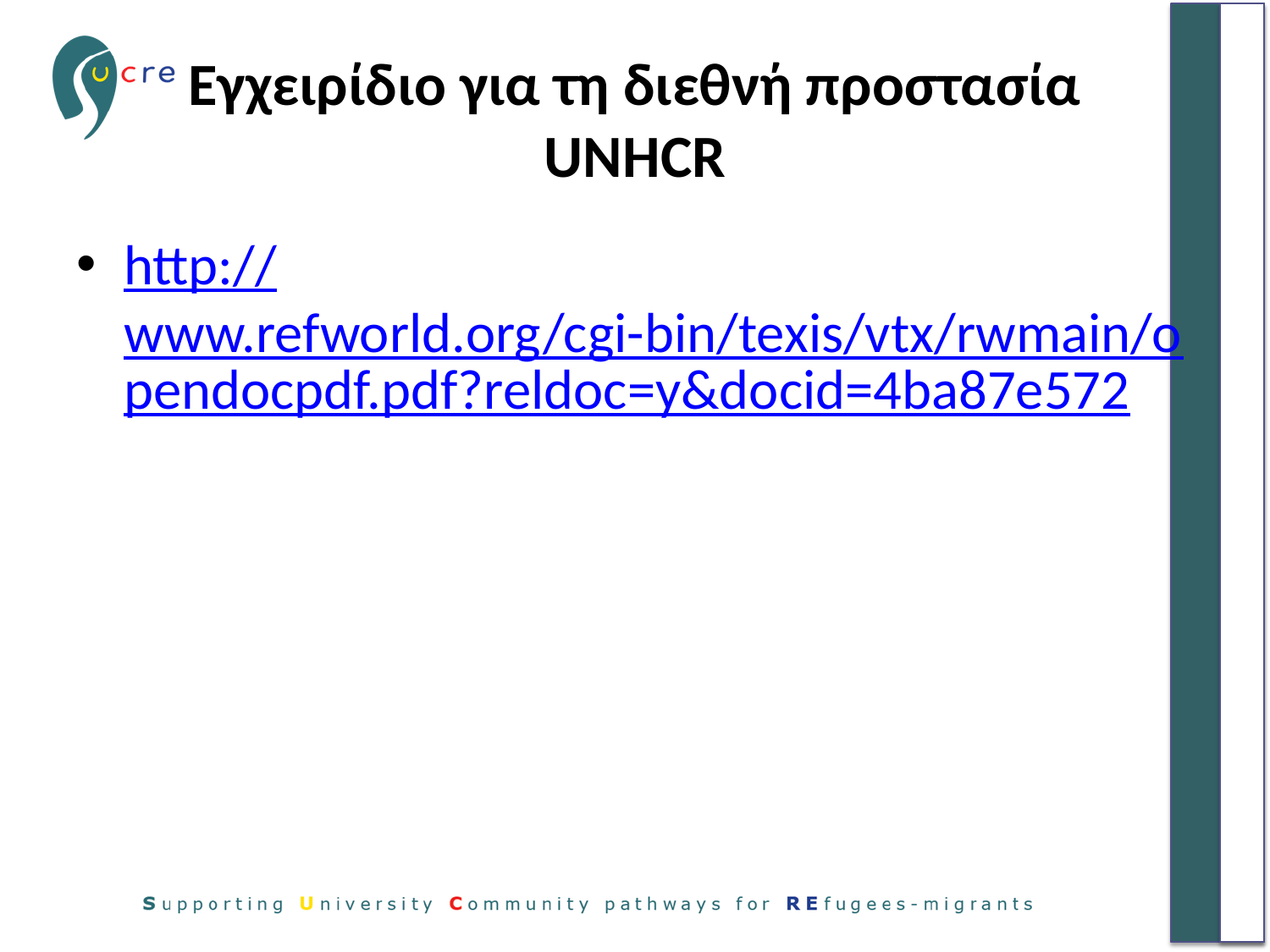

# Εγχειρίδιο για τη διεθνή προστασία UNHCR
http://www.refworld.org/cgi-bin/texis/vtx/rwmain/opendocpdf.pdf?reldoc=y&docid=4ba87e572